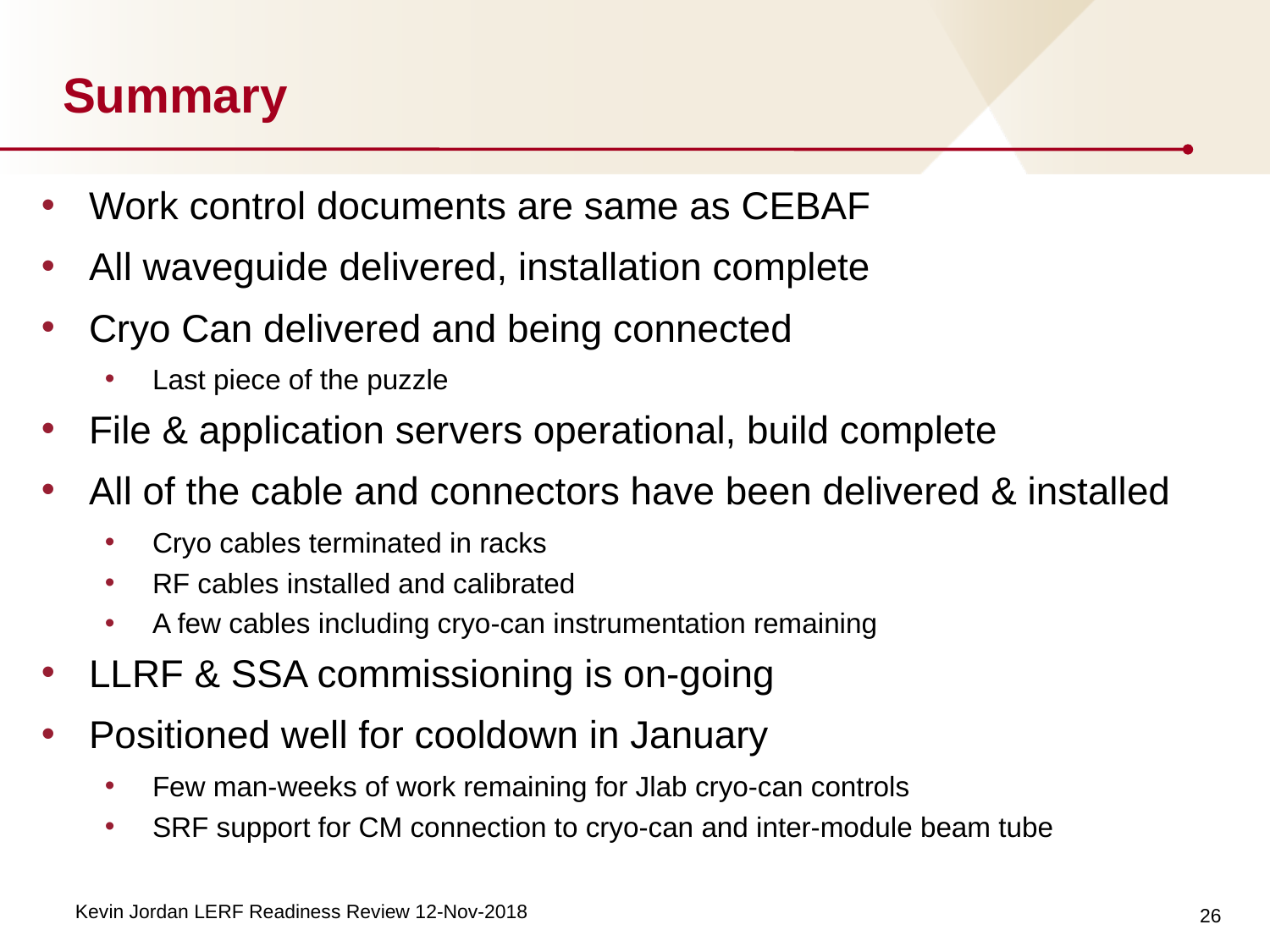

# Summary
Work control documents are same as CEBAF
All waveguide delivered, installation complete
Cryo Can delivered and being connected
Last piece of the puzzle
File & application servers operational, build complete
All of the cable and connectors have been delivered & installed
Cryo cables terminated in racks
RF cables installed and calibrated
A few cables including cryo-can instrumentation remaining
LLRF & SSA commissioning is on-going
Positioned well for cooldown in January
Few man-weeks of work remaining for Jlab cryo-can controls
SRF support for CM connection to cryo-can and inter-module beam tube

26